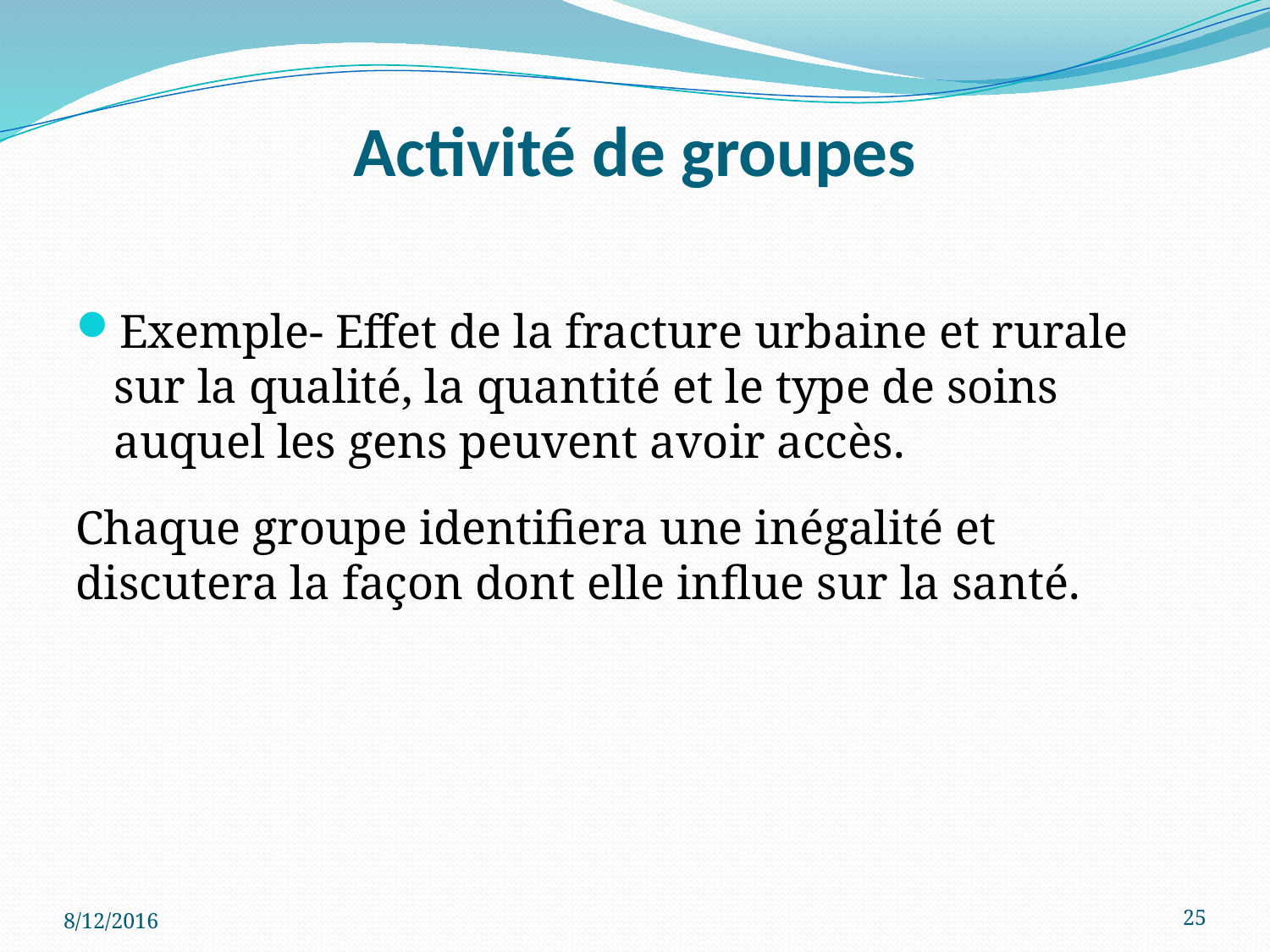

# Activité de groupes
Exemple- Effet de la fracture urbaine et rurale sur la qualité, la quantité et le type de soins auquel les gens peuvent avoir accès.
Chaque groupe identifiera une inégalité et discutera la façon dont elle influe sur la santé.
8/12/2016

25